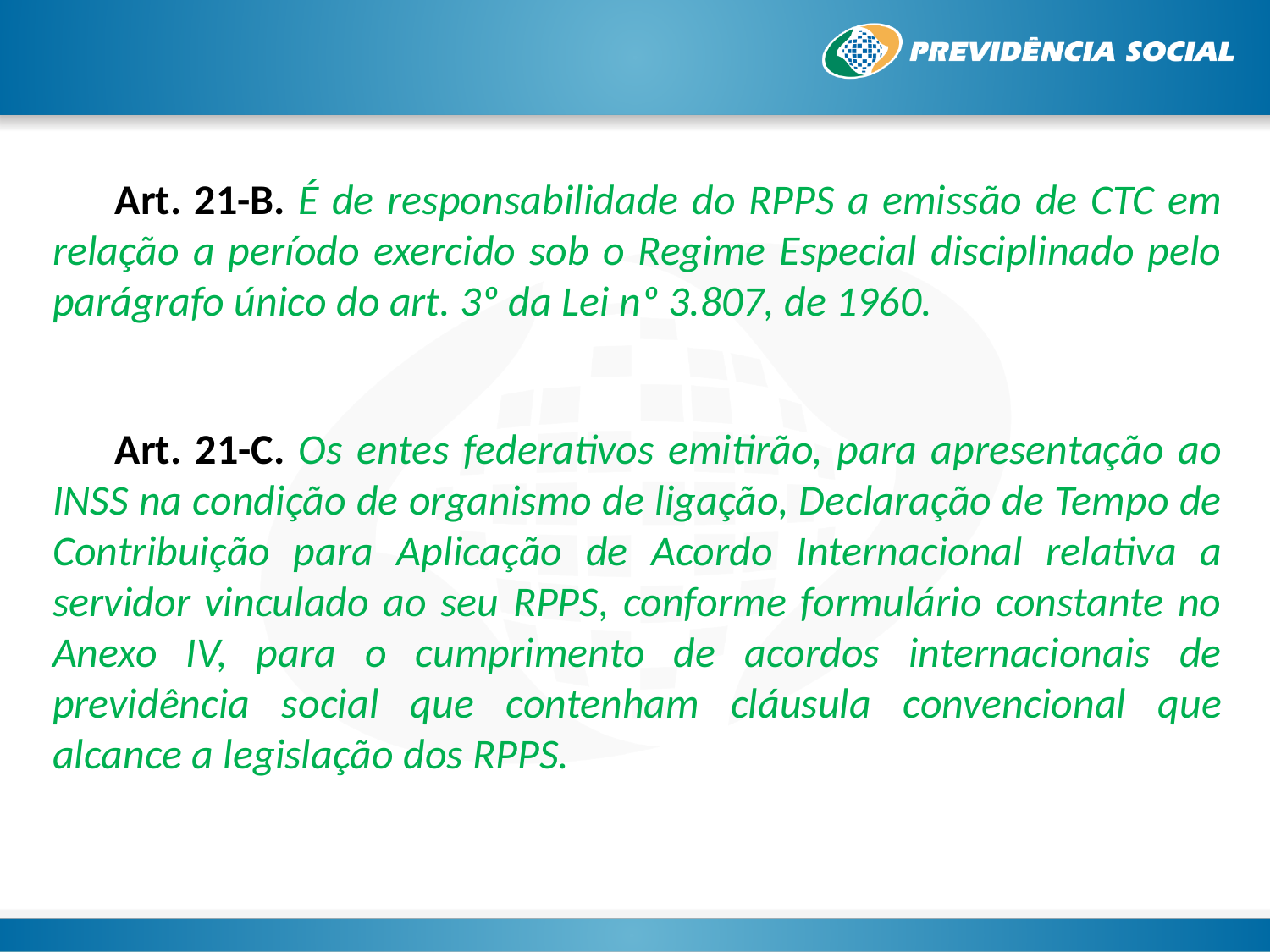

Art. 21-B. É de responsabilidade do RPPS a emissão de CTC em relação a período exercido sob o Regime Especial disciplinado pelo parágrafo único do art. 3º da Lei nº 3.807, de 1960.
Art. 21-C. Os entes federativos emitirão, para apresentação ao INSS na condição de organismo de ligação, Declaração de Tempo de Contribuição para Aplicação de Acordo Internacional relativa a servidor vinculado ao seu RPPS, conforme formulário constante no Anexo IV, para o cumprimento de acordos internacionais de previdência social que contenham cláusula convencional que alcance a legislação dos RPPS.